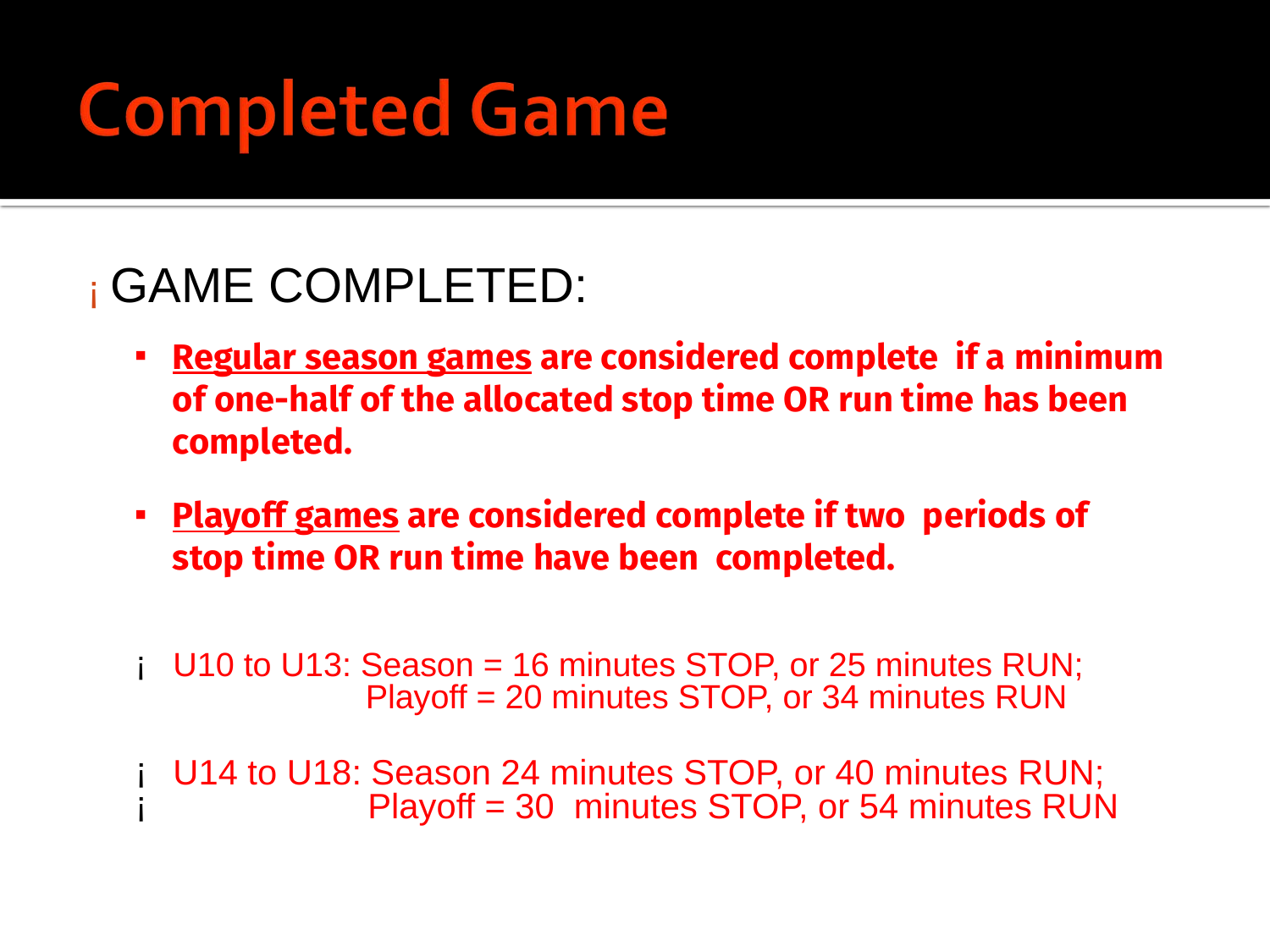

# ¡ GAME COMPLETED:
Regular season games are considered complete  if a minimum of one-half of the allocated stop time OR run time has been completed.
Playoff games are considered complete if two  periods of stop time OR run time have been  completed.

U10 to U13: Season = 16 minutes STOP, or 25 minutes RUN;
                         Playoff = 20 minutes STOP, or 34 minutes RUN

U14 to U18: Season 24 minutes STOP, or 40 minutes RUN;
                    Playoff = 30  minutes STOP, or 54 minutes RUN